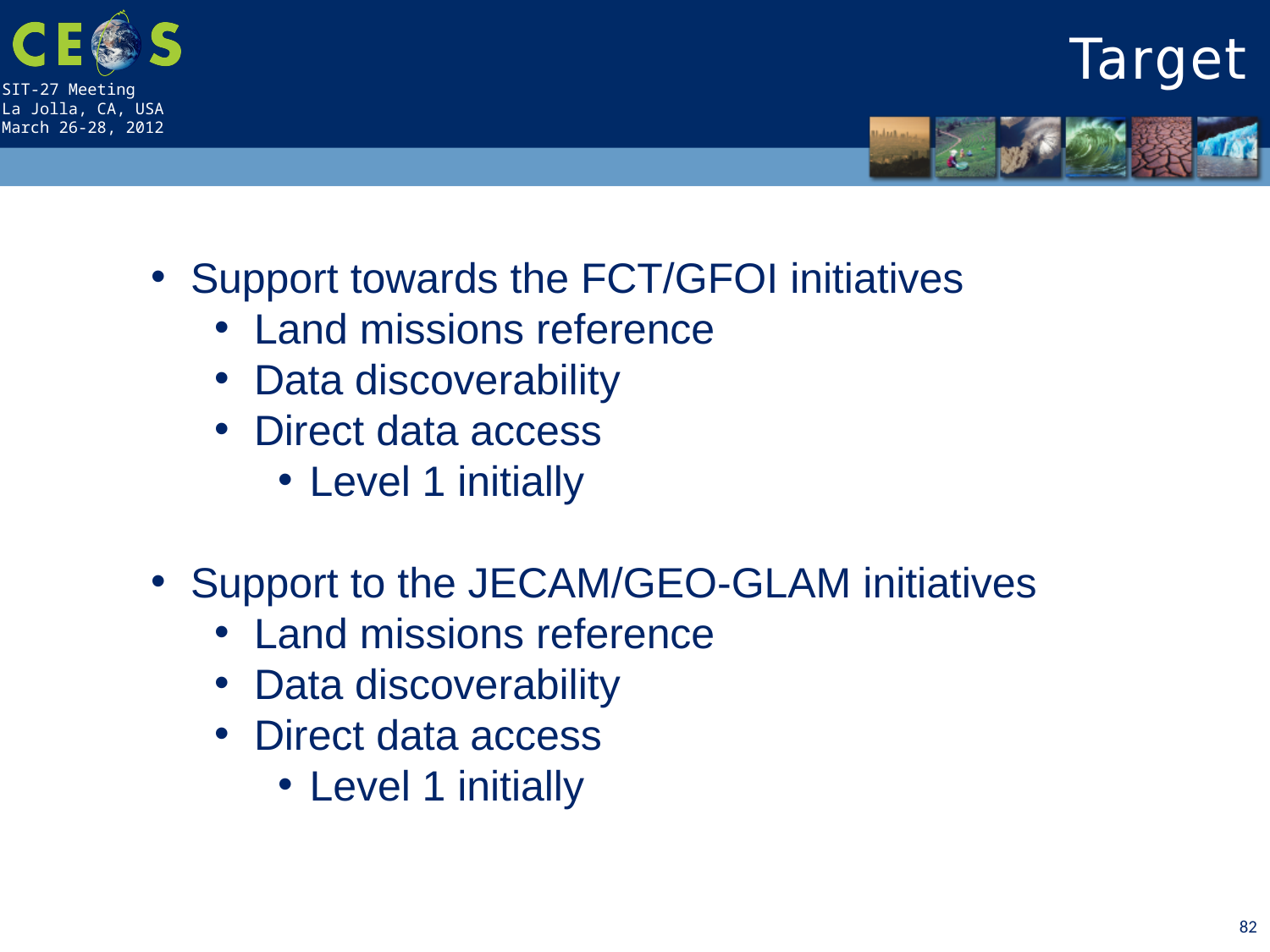

Target
Support towards the FCT/GFOI initiatives
Land missions reference
Data discoverability
Direct data access
Level 1 initially

Support to the JECAM/GEO-GLAM initiatives
Land missions reference
Data discoverability
Direct data access
Level 1 initially

82